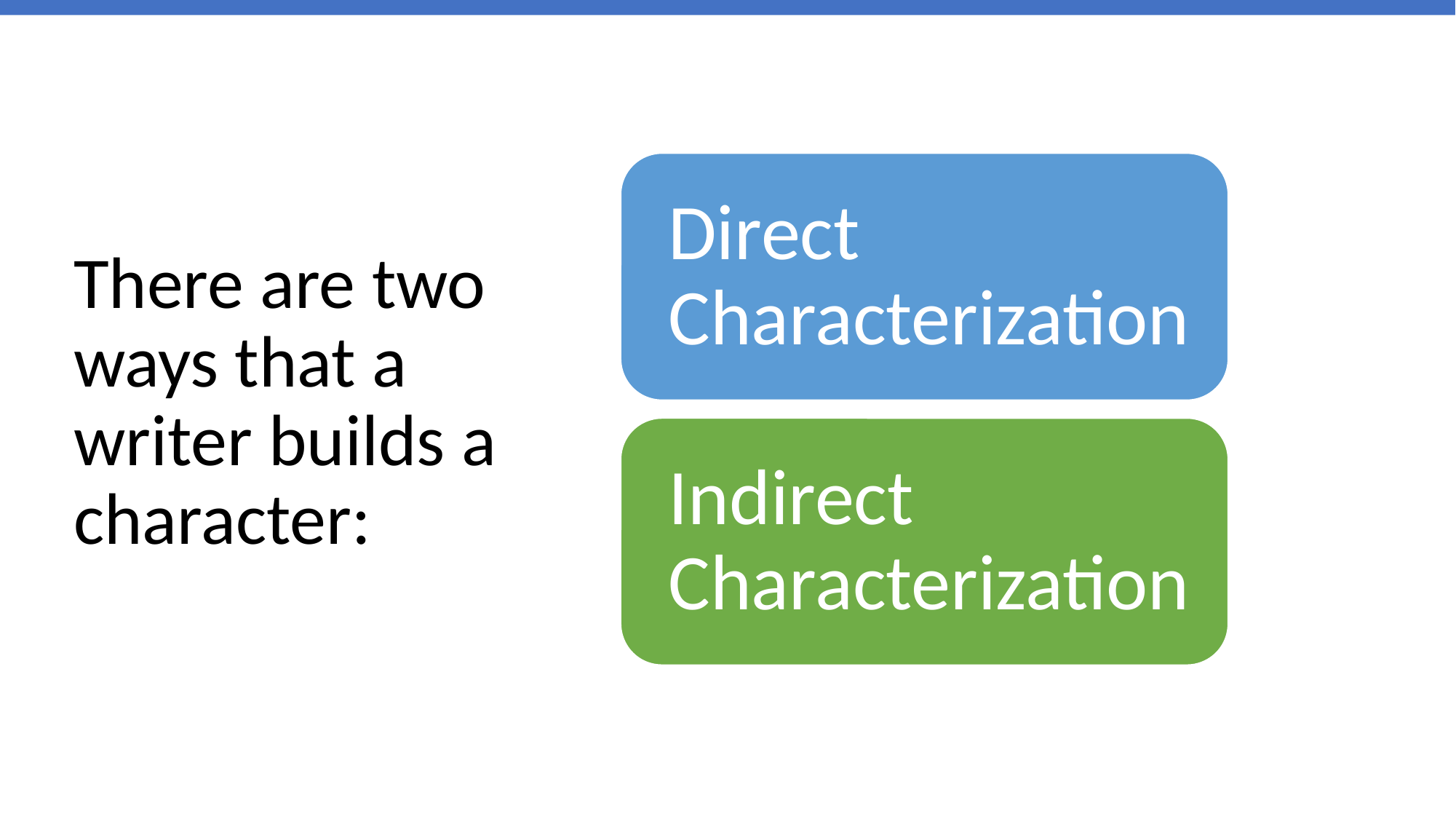

# There are two ways that a writer builds a character:
Direct Characterization
Indirect Characterization